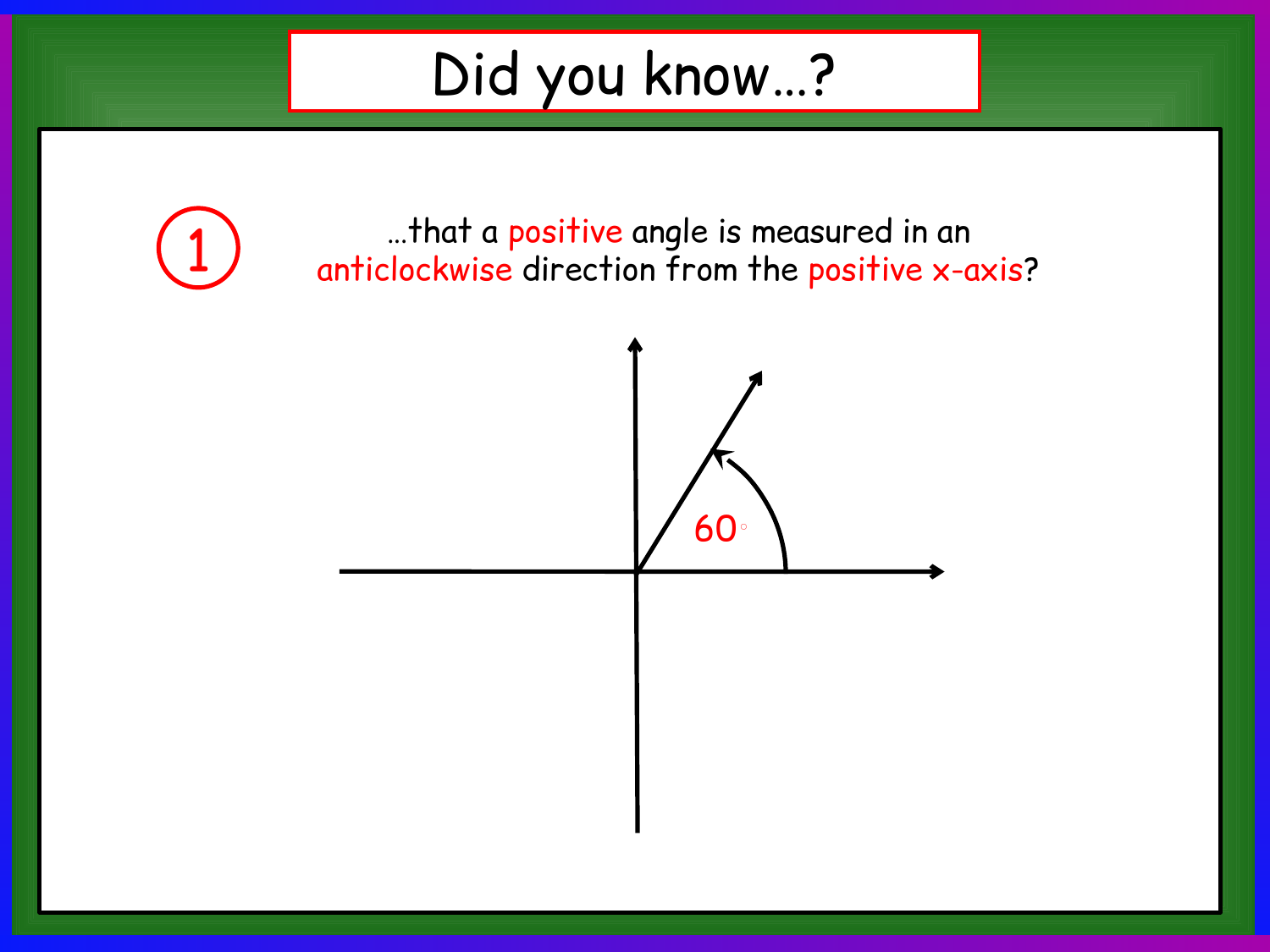

Did you know…?

…that a positive angle is measured in an anticlockwise direction from the positive x-axis?
1

60◦